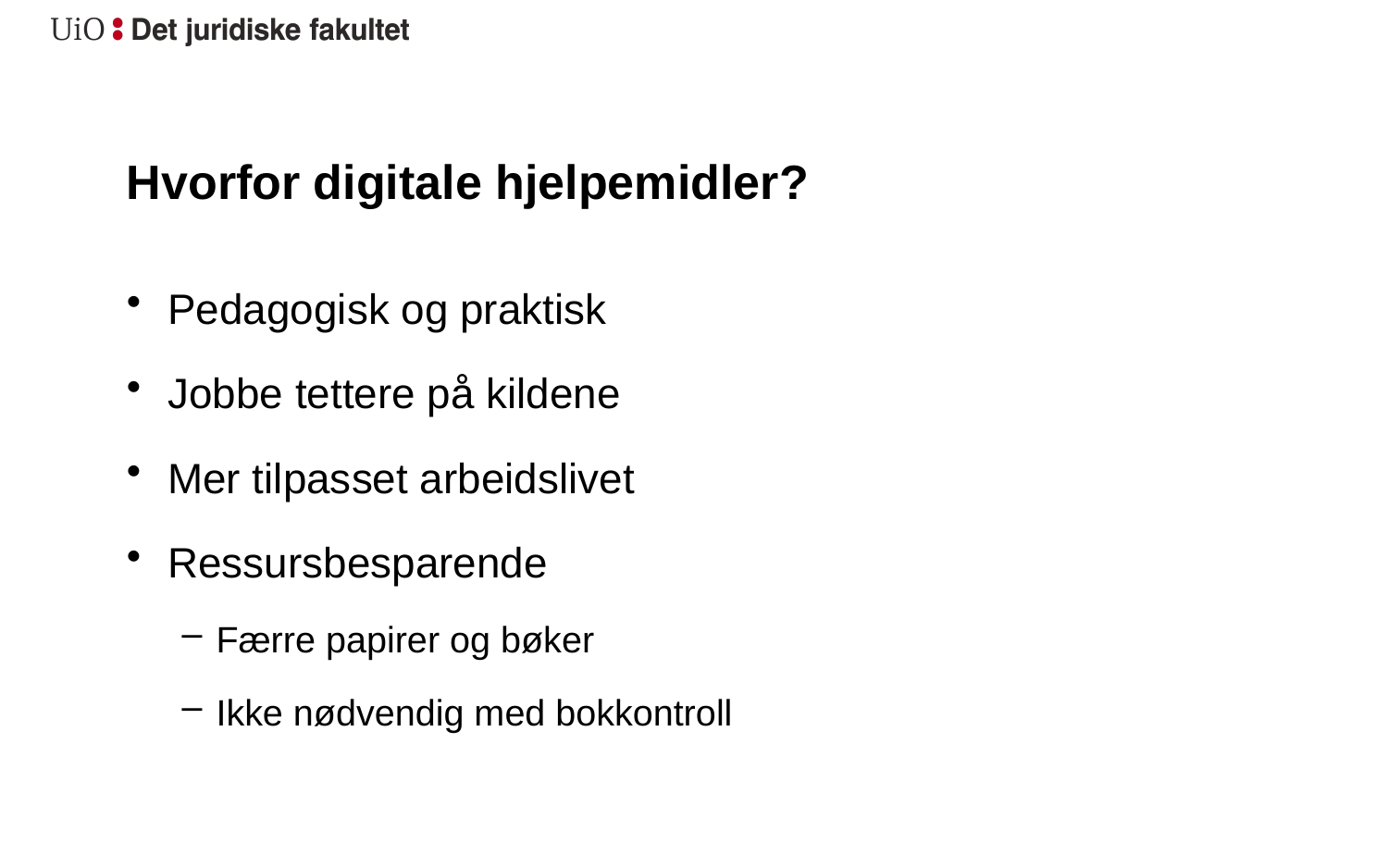

# Hvorfor digitale hjelpemidler?
Pedagogisk og praktisk
Jobbe tettere på kildene
Mer tilpasset arbeidslivet
Ressursbesparende
Færre papirer og bøker
Ikke nødvendig med bokkontroll